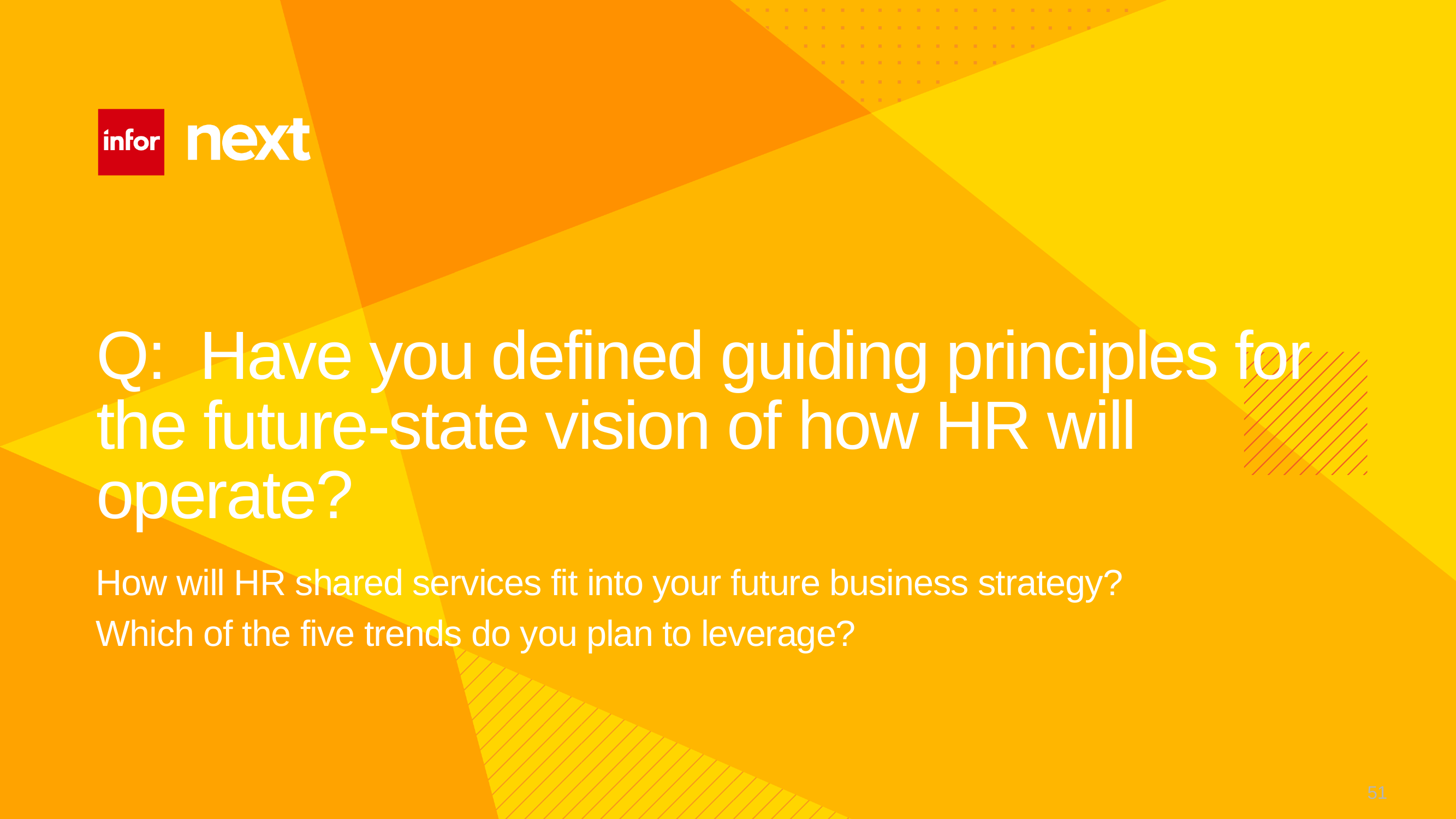

# Q:  Have you defined guiding principles for the future-state vision of how HR will operate?
How will HR shared services fit into your future business strategy?
Which of the five trends do you plan to leverage?